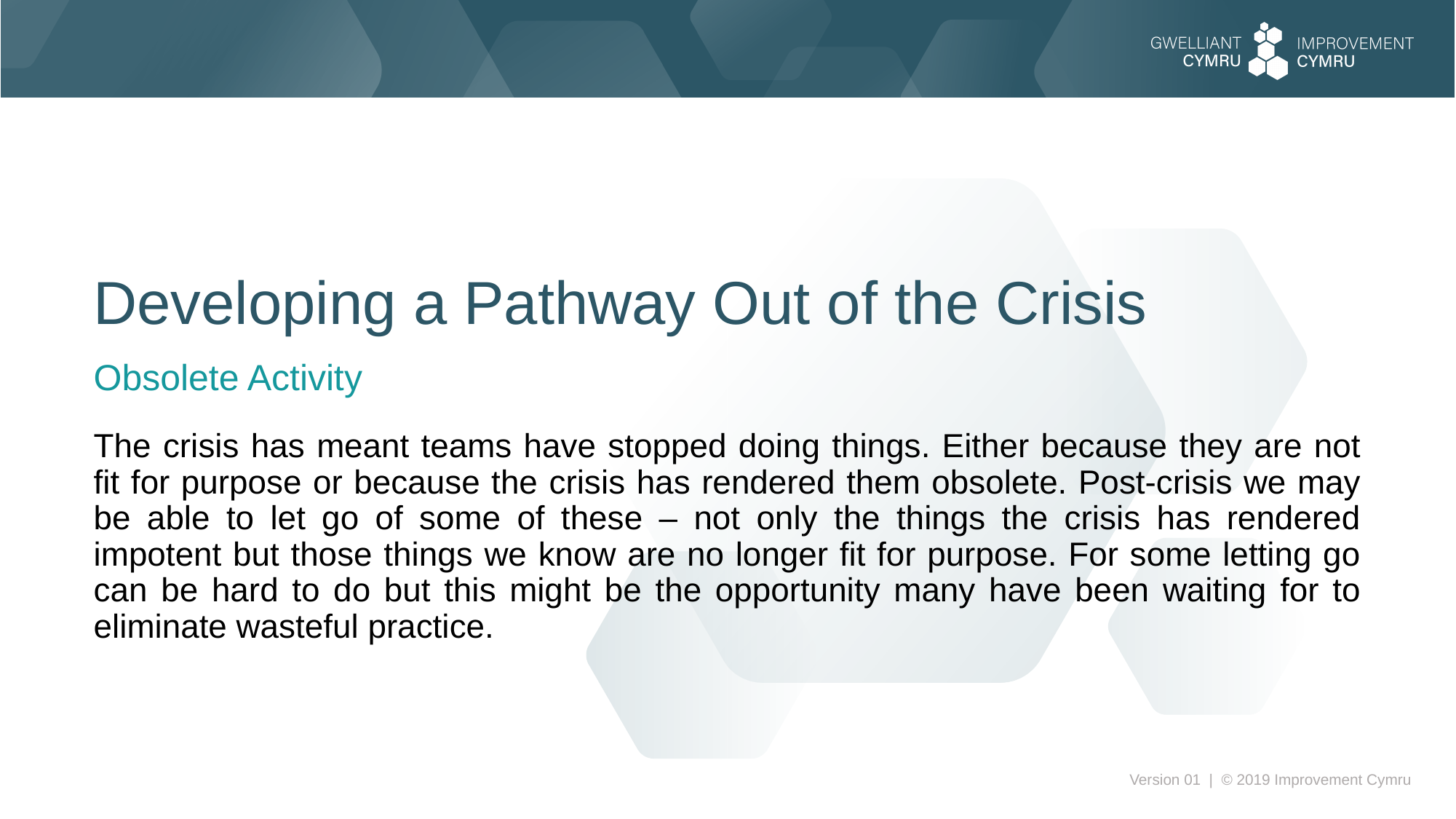

Developing a Pathway Out of the Crisis
Obsolete Activity
The crisis has meant teams have stopped doing things. Either because they are not fit for purpose or because the crisis has rendered them obsolete. Post-crisis we may be able to let go of some of these – not only the things the crisis has rendered impotent but those things we know are no longer fit for purpose. For some letting go can be hard to do but this might be the opportunity many have been waiting for to eliminate wasteful practice.